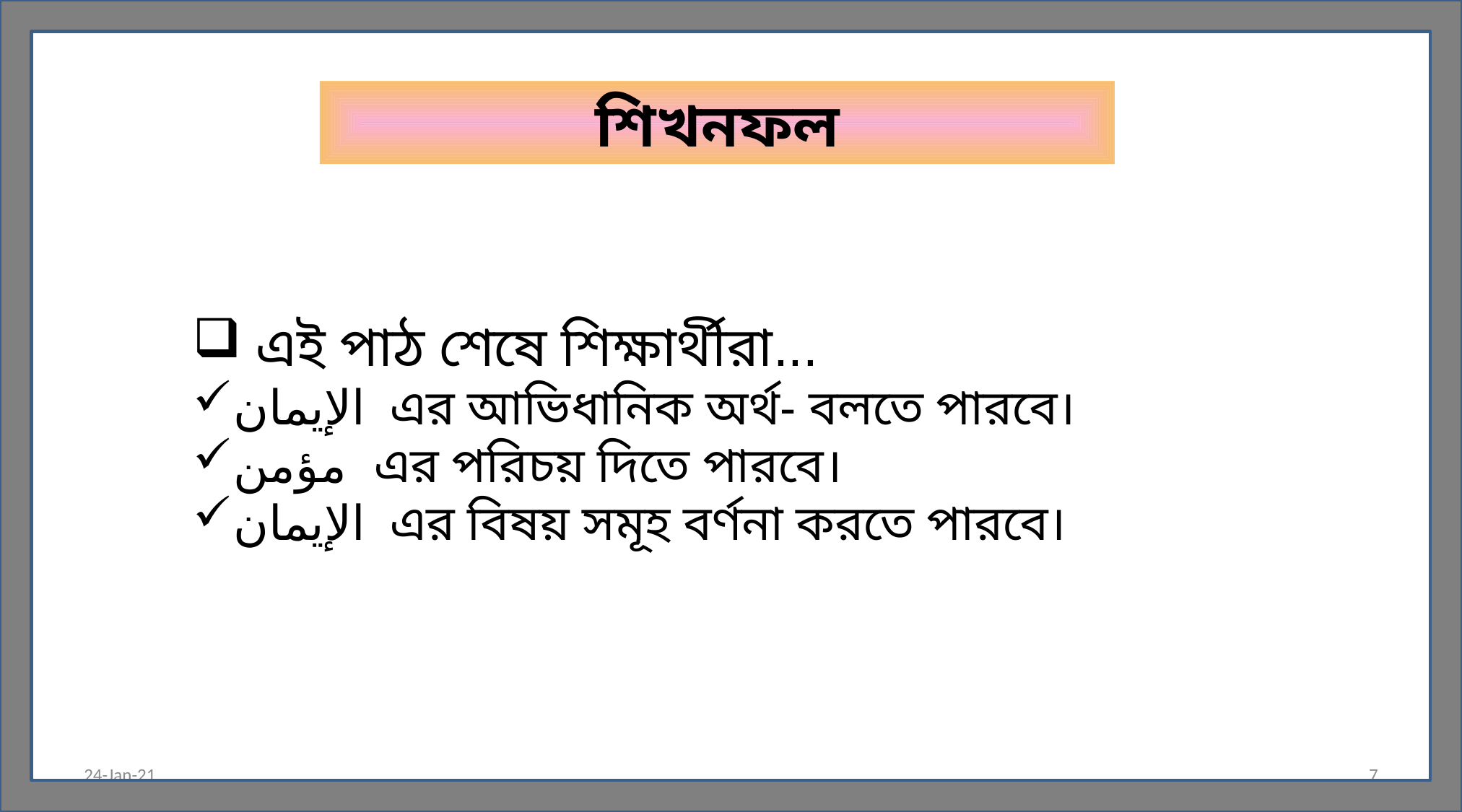

শিখনফল
 এই পাঠ শেষে শিক্ষার্থীরা...
الإيمان  এর আভিধানিক অর্থ- বলতে পারবে।
مؤمن  এর পরিচয় দিতে পারবে।
الإيمان  এর বিষয় সমূহ বর্ণনা করতে পারবে।
24-Jan-21
7